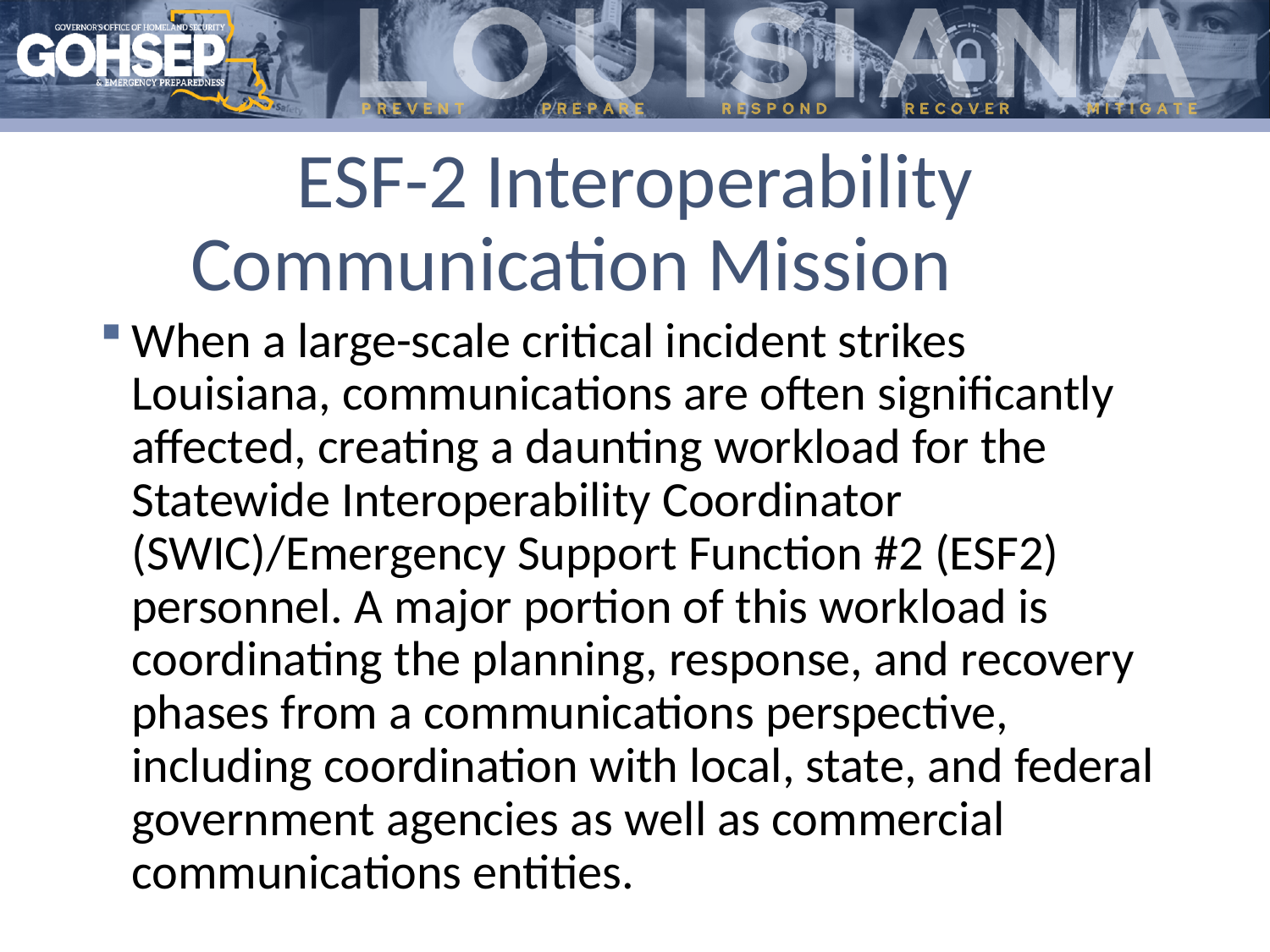

# ESF-2 Interoperability Communication Mission
When a large-scale critical incident strikes Louisiana, communications are often significantly affected, creating a daunting workload for the Statewide Interoperability Coordinator (SWIC)/Emergency Support Function #2 (ESF2) personnel. A major portion of this workload is coordinating the planning, response, and recovery phases from a communications perspective, including coordination with local, state, and federal government agencies as well as commercial communications entities.